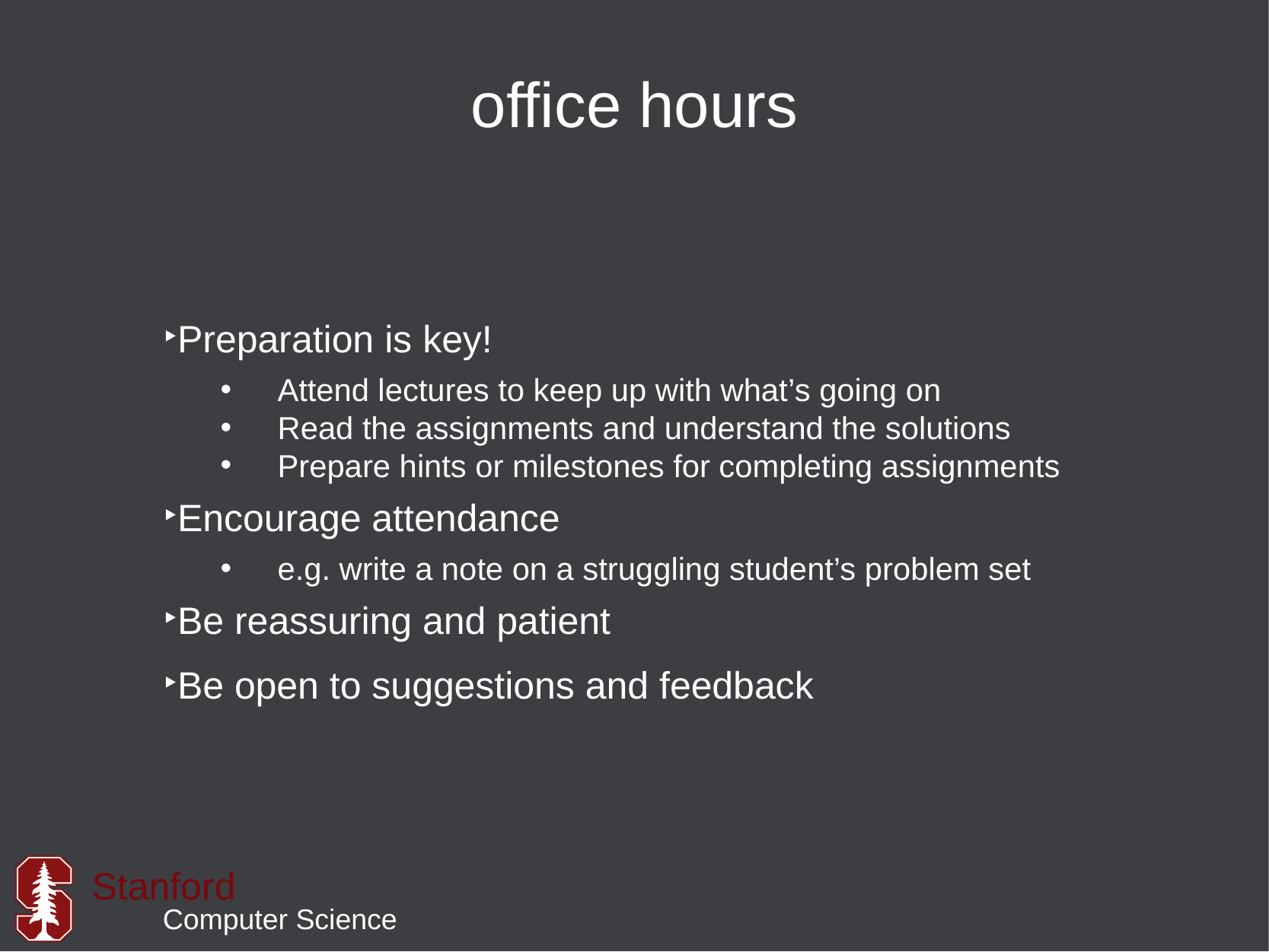

# office hours
Preparation is key!
Attend lectures to keep up with what’s going on
Read the assignments and understand the solutions
Prepare hints or milestones for completing assignments
Encourage attendance
e.g. write a note on a struggling student’s problem set
Be reassuring and patient
Be open to suggestions and feedback